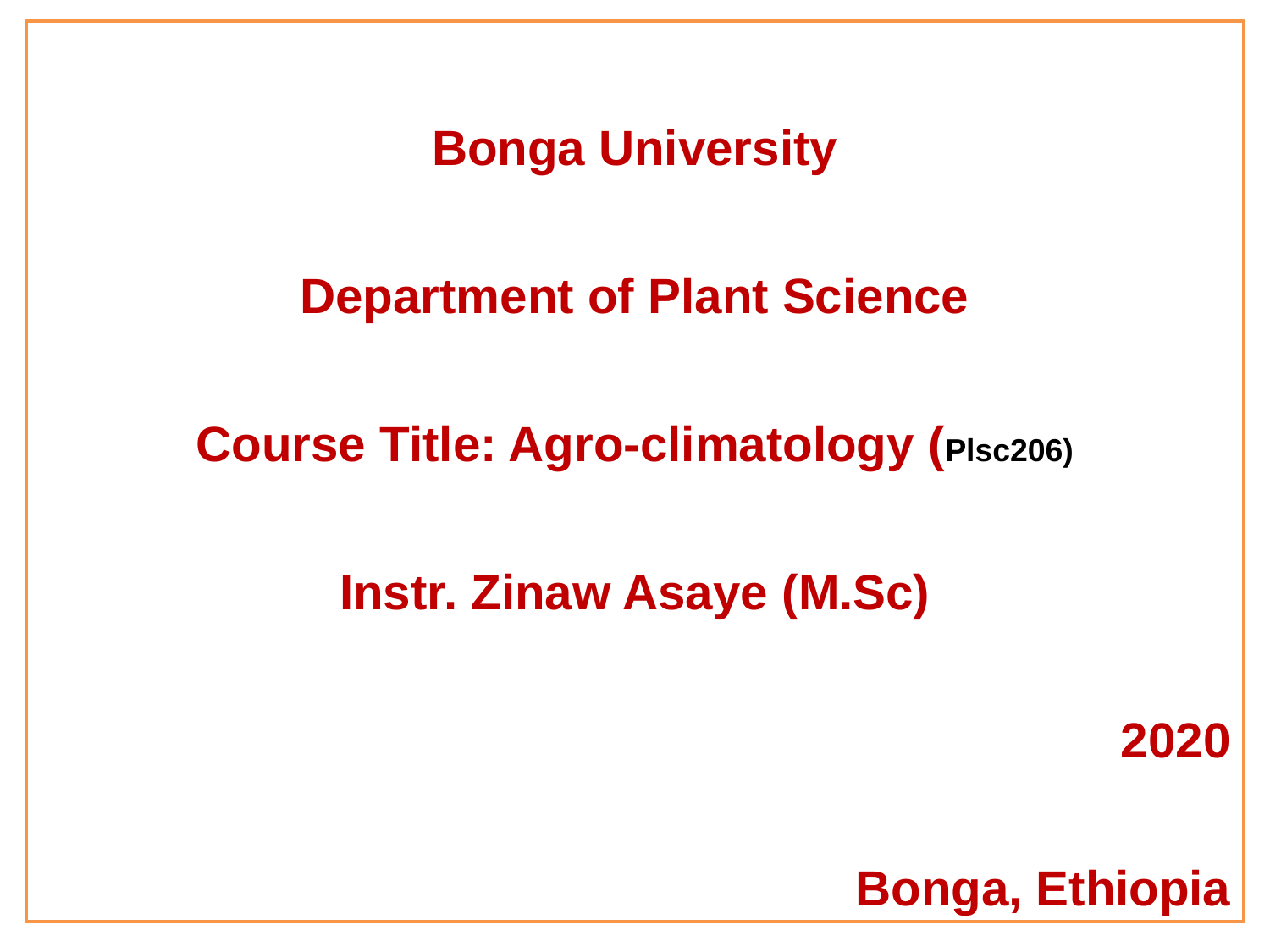

Bonga University
Department of Plant Science
Course Title: Agro-climatology (Plsc206)
Instr. Zinaw Asaye (M.Sc)
2020
Bonga, Ethiopia